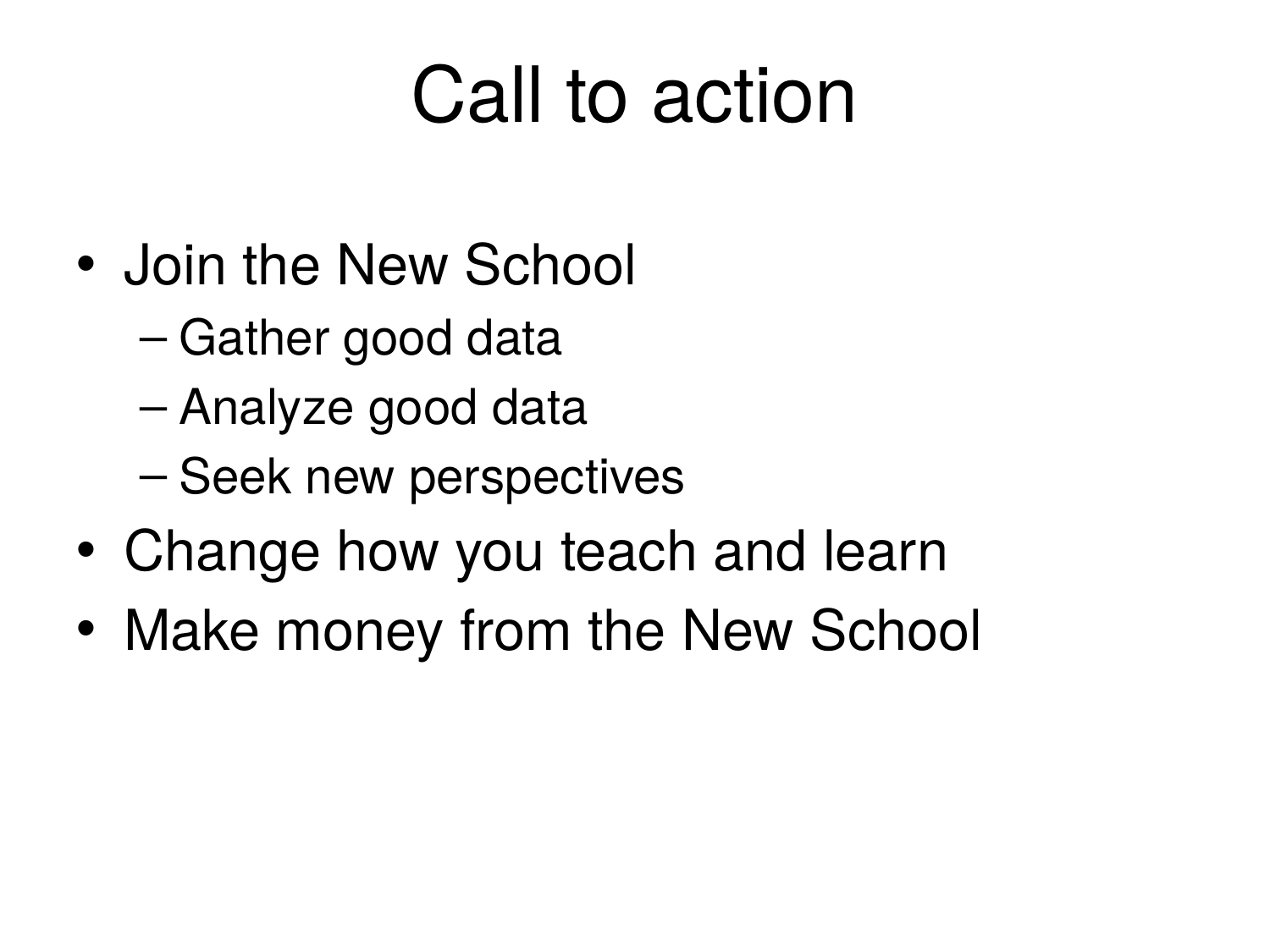

# Call to action
Join the New School
Gather good data
Analyze good data
Seek new perspectives
Change how you teach and learn
Make money from the New School